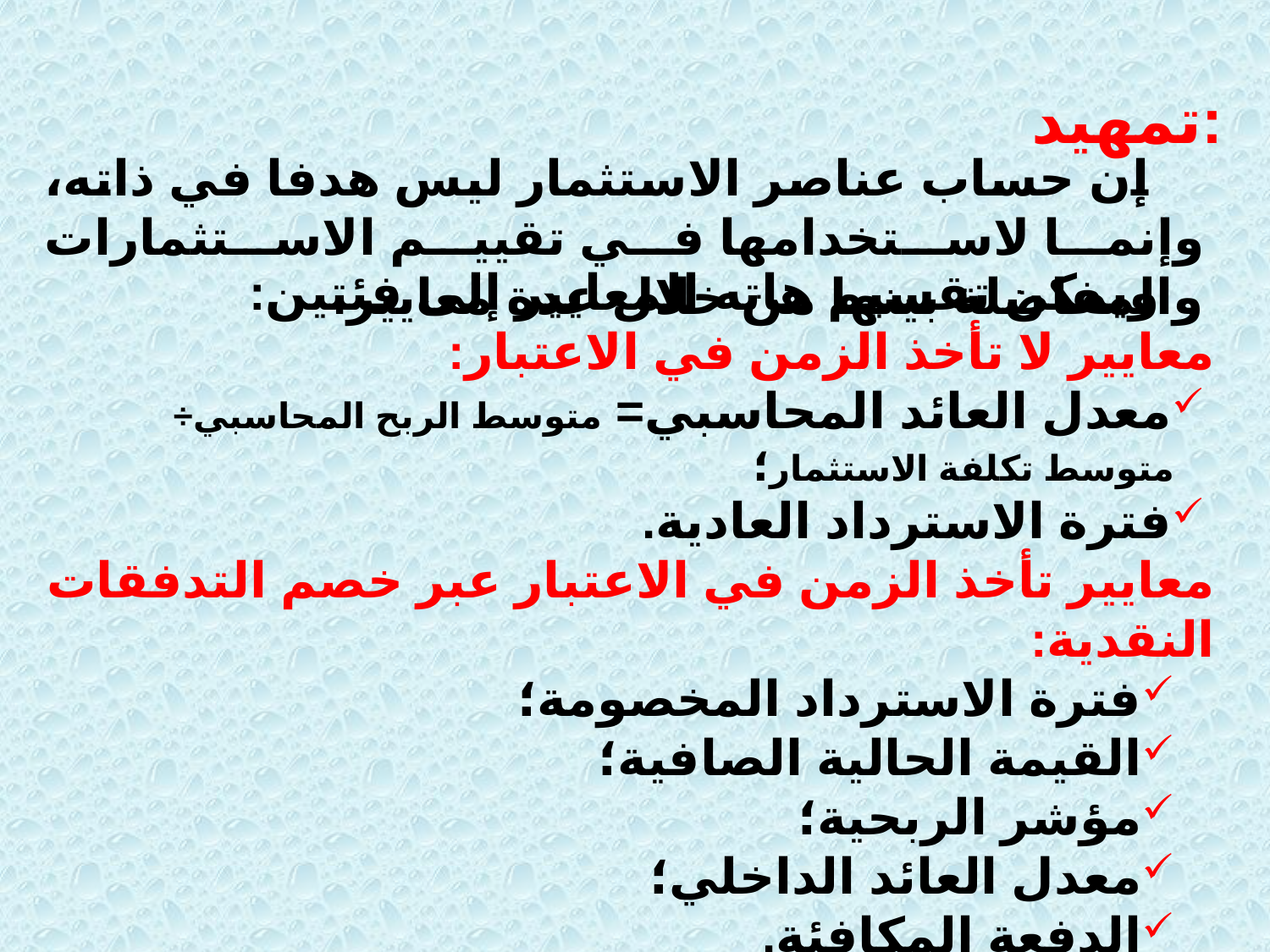

تمهيد:
    إن حساب عناصر الاستثمار ليس هدفا في ذاته، وإنما لاستخدامها في تقييم الاستثمارات والمفاضلة بينها من خلال عدة معايير.
    ويمكن تقسيم هاته المعايير إلى فئتين:
معايير لا تأخذ الزمن في الاعتبار:
معدل العائد المحاسبي= متوسط الربح المحاسبي÷ متوسط تكلفة الاستثمار؛
فترة الاسترداد العادية.
معايير تأخذ الزمن في الاعتبار عبر خصم التدفقات النقدية:
فترة الاسترداد المخصومة؛
القيمة الحالية الصافية؛
مؤشر الربحية؛
معدل العائد الداخلي؛
الدفعة المكافئة.